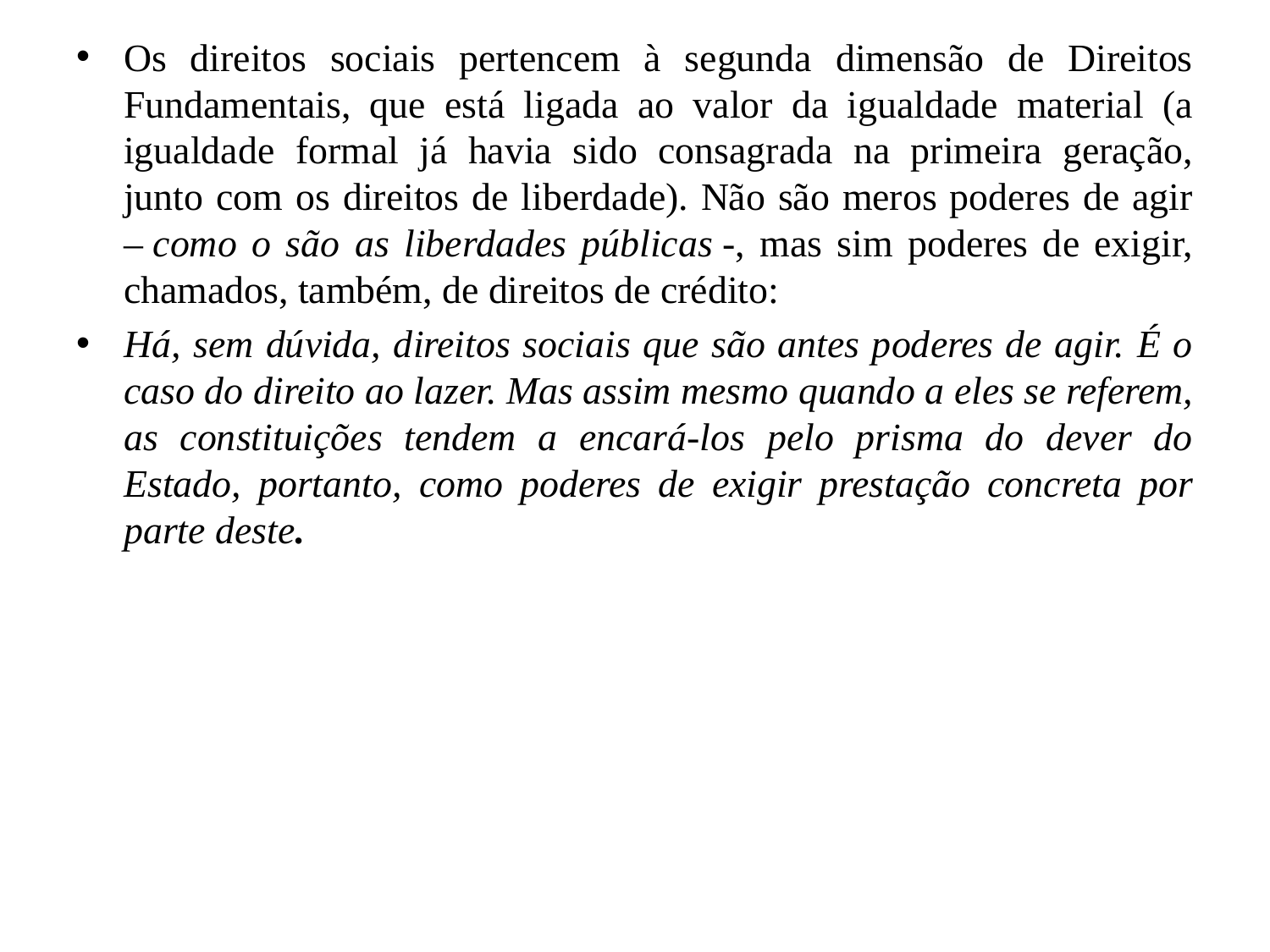

Os direitos sociais pertencem à segunda dimensão de Direitos Fundamentais, que está ligada ao valor da igualdade material (a igualdade formal já havia sido consagrada na primeira geração, junto com os direitos de liberdade). Não são meros poderes de agir – como o são as liberdades públicas -, mas sim poderes de exigir, chamados, também, de direitos de crédito:
Há, sem dúvida, direitos sociais que são antes poderes de agir. É o caso do direito ao lazer. Mas assim mesmo quando a eles se referem, as constituições tendem a encará-los pelo prisma do dever do Estado, portanto, como poderes de exigir prestação concreta por parte deste.